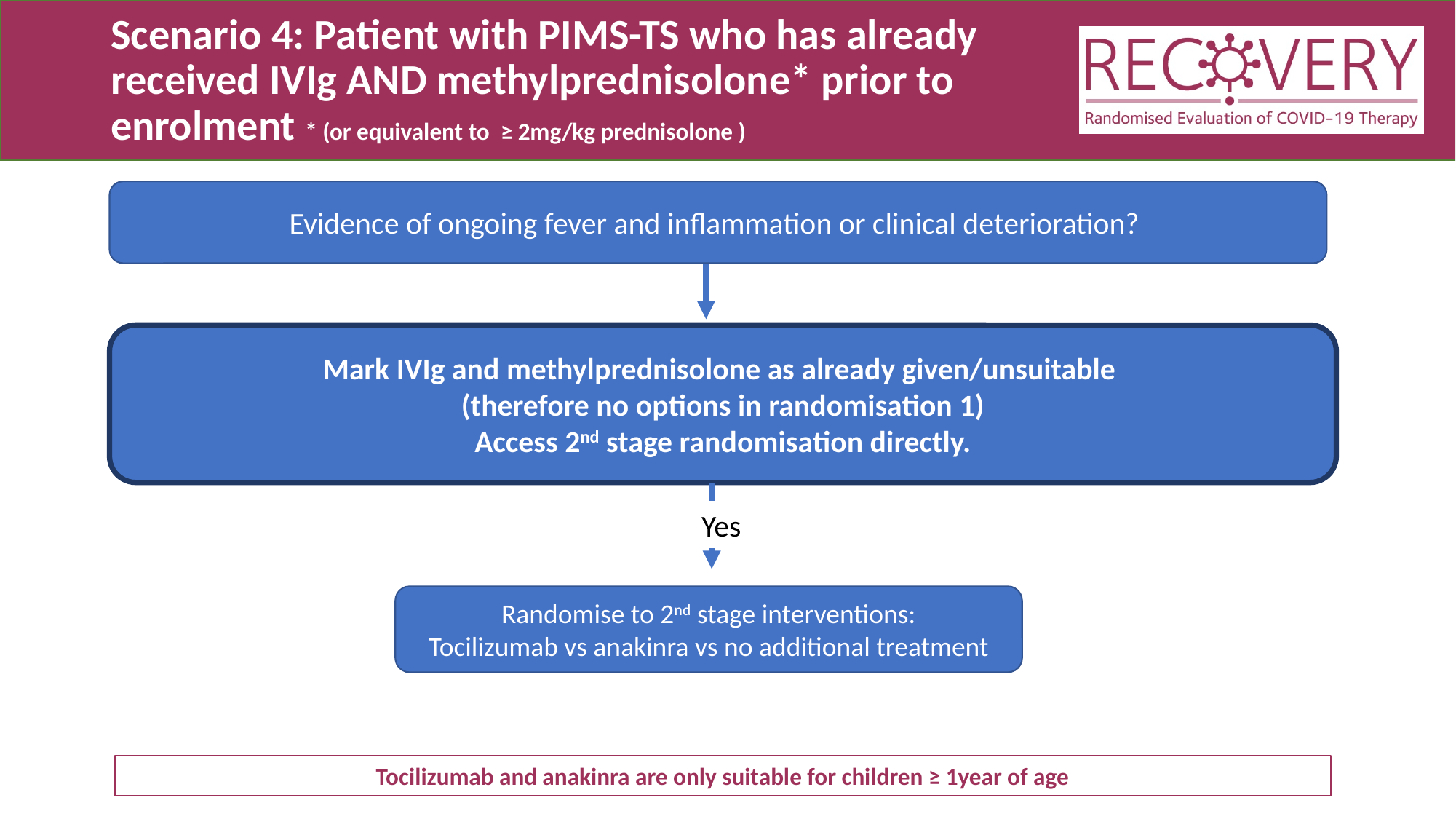

# Scenario 4: Patient with PIMS-TS who has already received IVIg AND methylprednisolone* prior to enrolment * (or equivalent to  ≥ 2mg/kg prednisolone )
Evidence of ongoing fever and inflammation or clinical deterioration?
Mark IVIg and methylprednisolone as already given/unsuitable
(therefore no options in randomisation 1)
Access 2nd stage randomisation directly.
Yes
Randomise to 2nd stage interventions:
Tocilizumab vs anakinra vs no additional treatment
Tocilizumab and anakinra are only suitable for children ≥ 1year of age